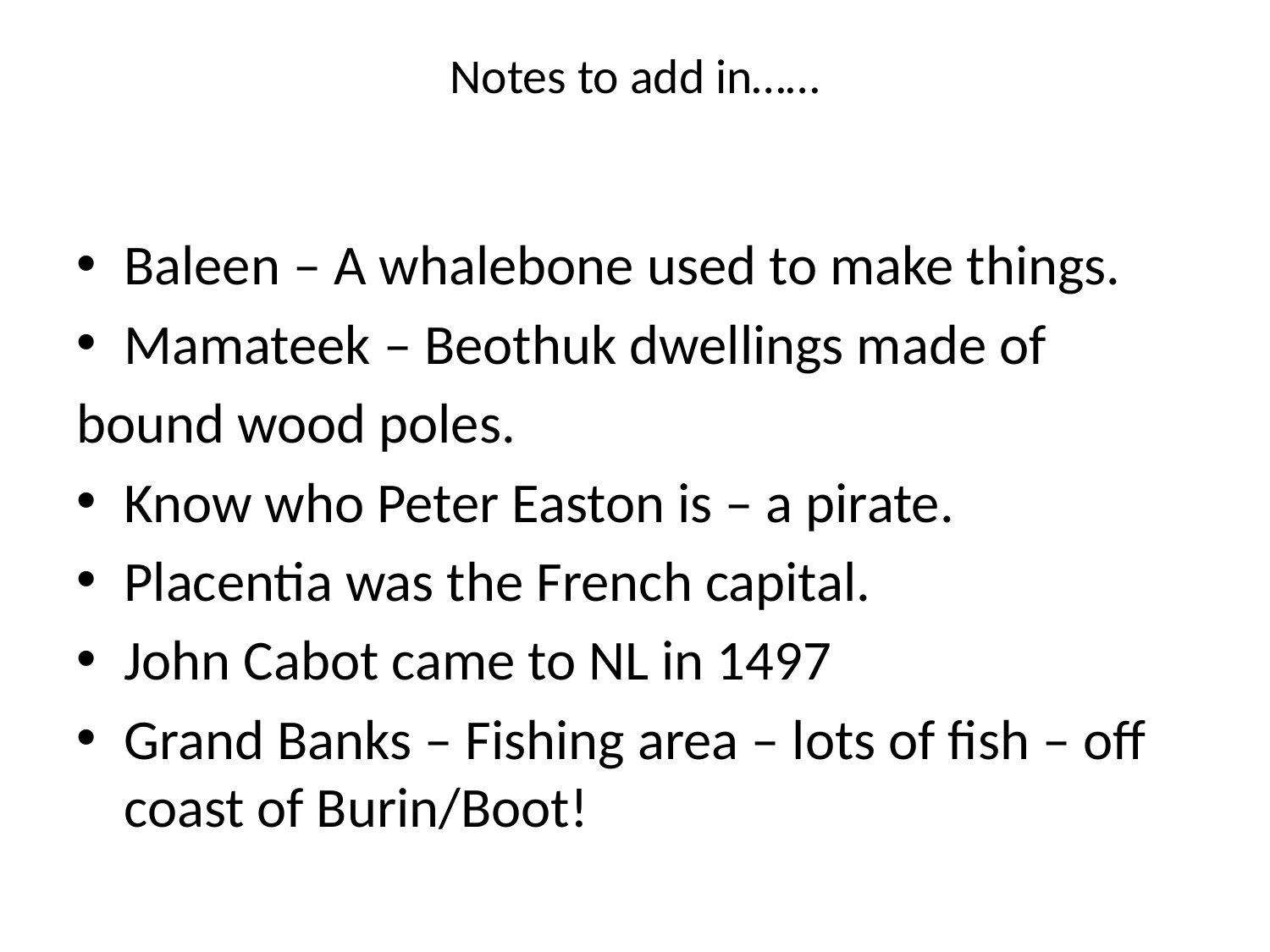

# Notes to add in……
Baleen – A whalebone used to make things.
Mamateek – Beothuk dwellings made of
bound wood poles.
Know who Peter Easton is – a pirate.
Placentia was the French capital.
John Cabot came to NL in 1497
Grand Banks – Fishing area – lots of fish – off coast of Burin/Boot!